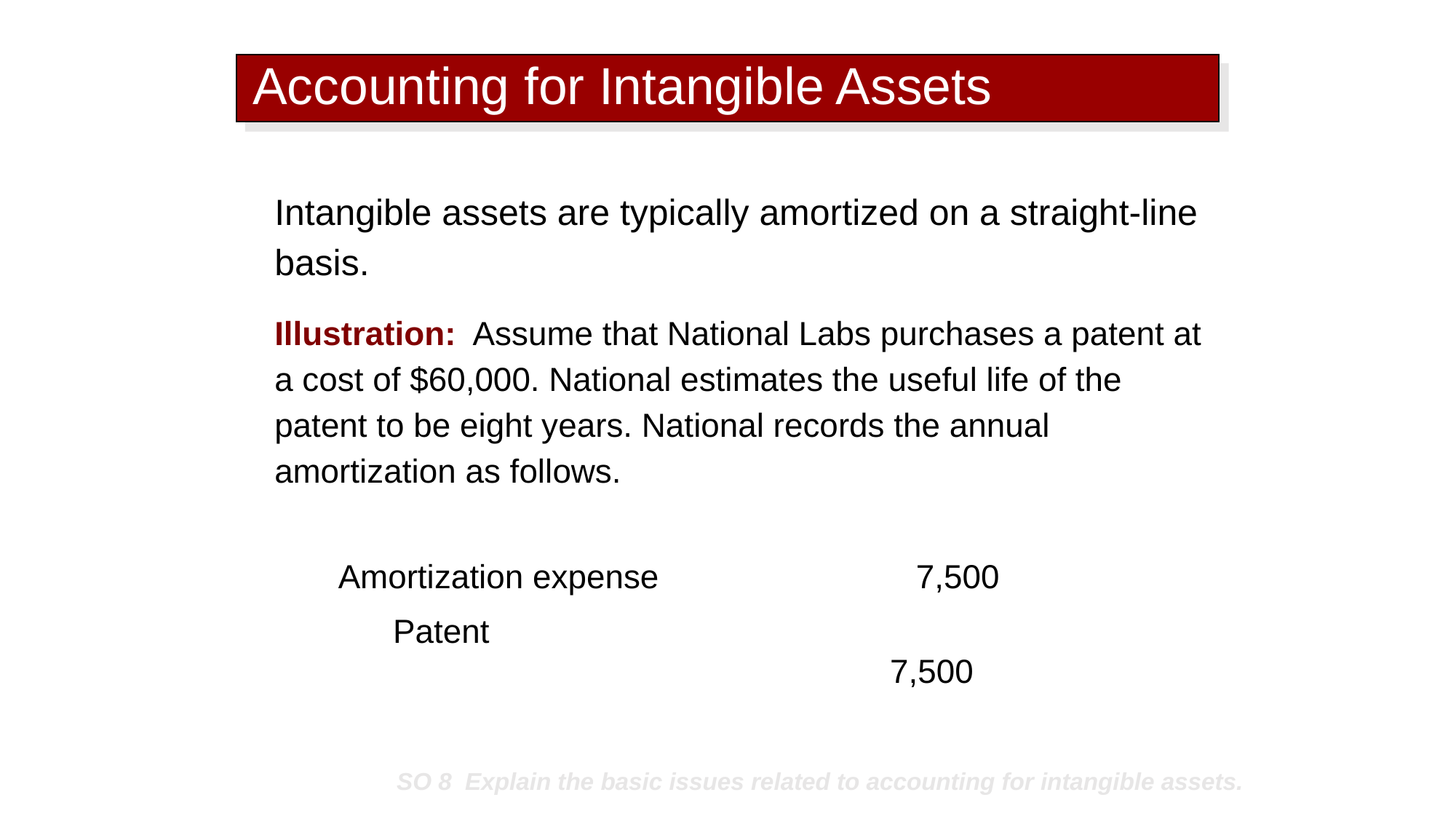

# Accounting for Intangible Assets
Intangible assets are typically amortized on a straight-line basis.
Illustration:  Assume that National Labs purchases a patent at a cost of $60,000. National estimates the useful life of the patent to be eight years. National records the annual amortization as follows.
Amortization expense 	7,500
Patent 		7,500
SO 8  Explain the basic issues related to accounting for intangible assets.